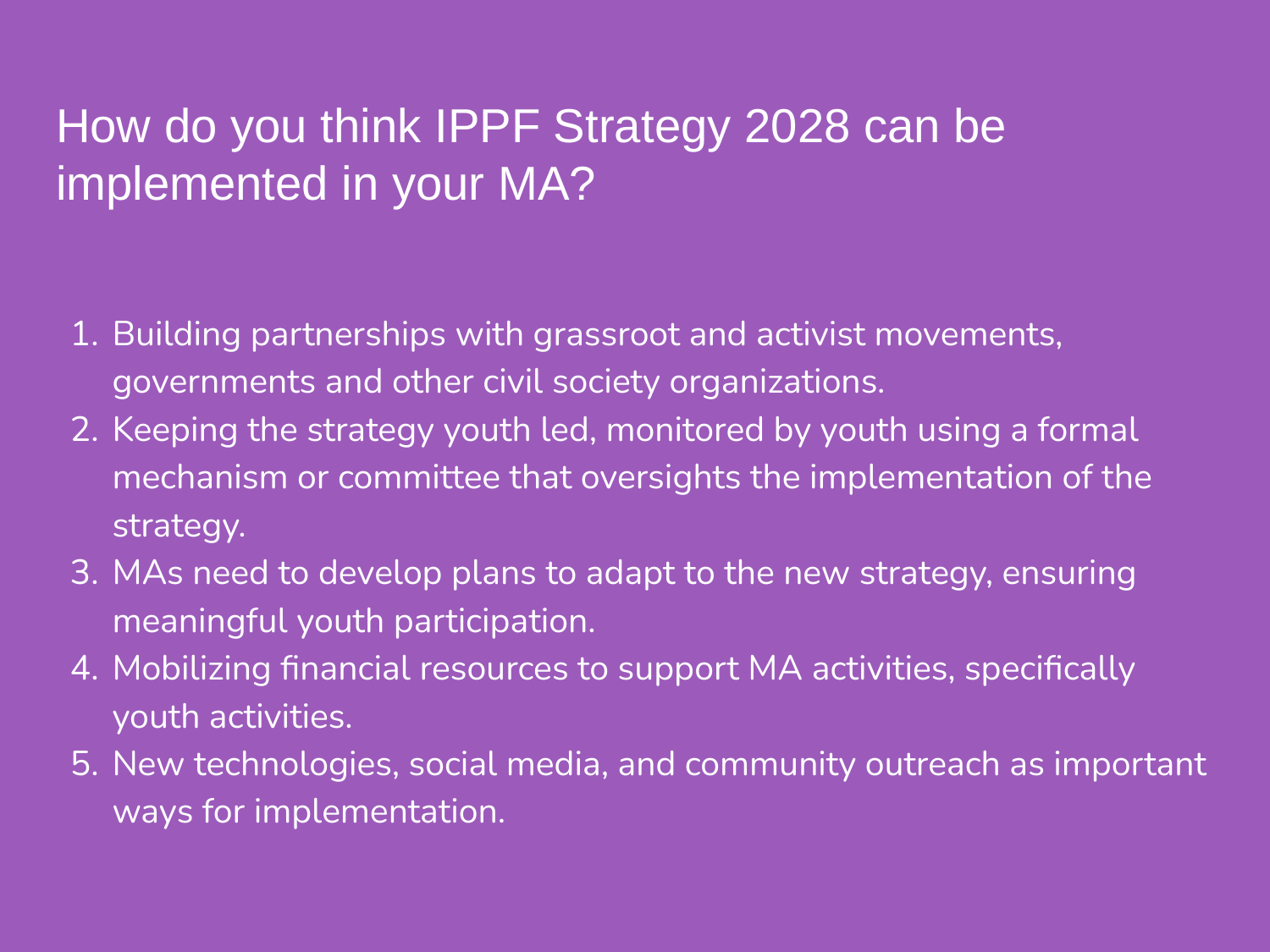

# How do you think IPPF Strategy 2028 can be implemented in your MA?
Building partnerships with grassroot and activist movements, governments and other civil society organizations.
Keeping the strategy youth led, monitored by youth using a formal mechanism or committee that oversights the implementation of the strategy.
MAs need to develop plans to adapt to the new strategy, ensuring meaningful youth participation.
Mobilizing financial resources to support MA activities, specifically youth activities.
New technologies, social media, and community outreach as important ways for implementation.